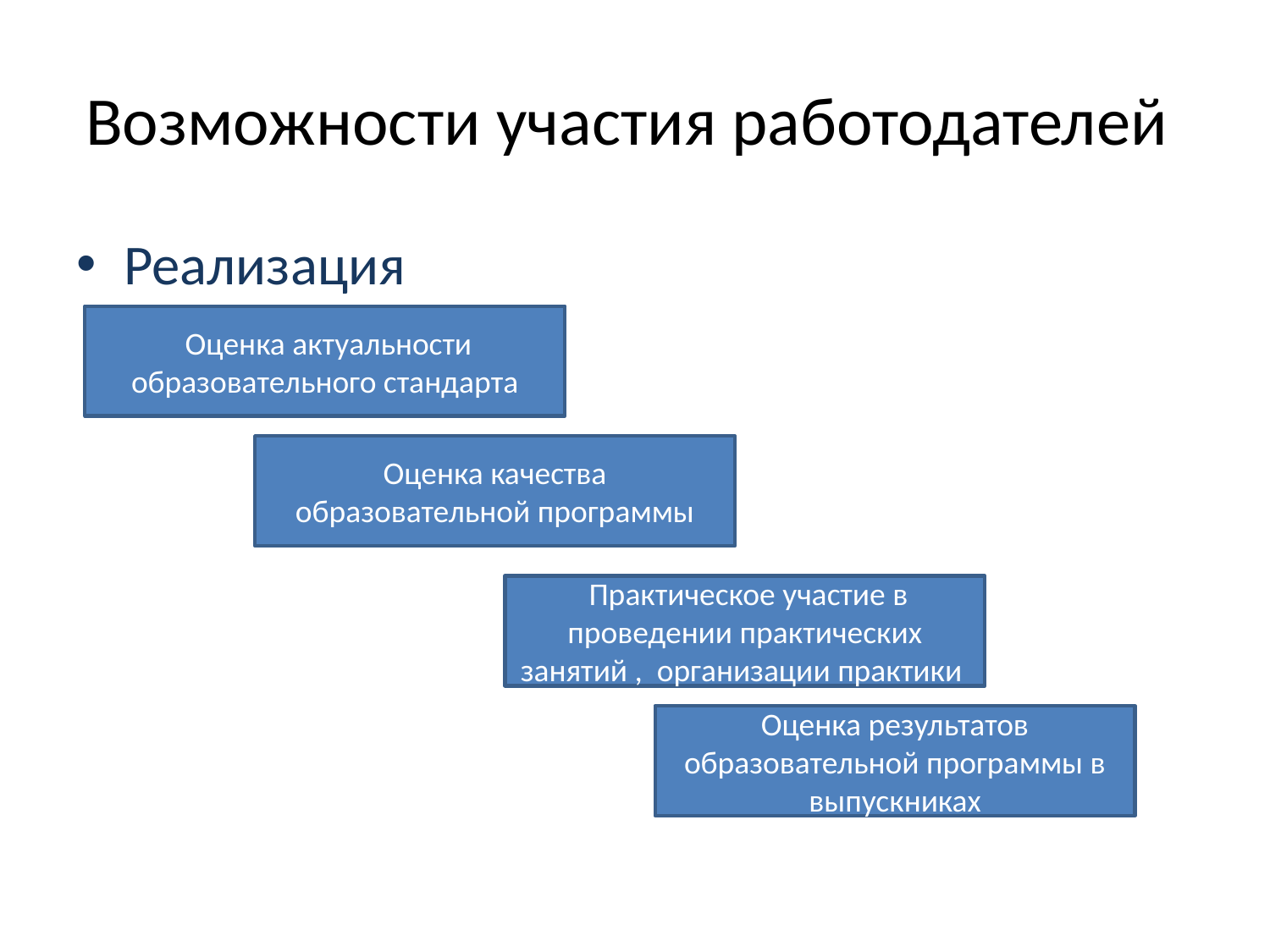

# Возможности участия работодателей
Реализация
 Оценка актуальности образовательного стандарта
Оценка качества образовательной программы
 Практическое участие в проведении практических занятий ,  организации практики
Оценка результатов образовательной программы в выпускниках